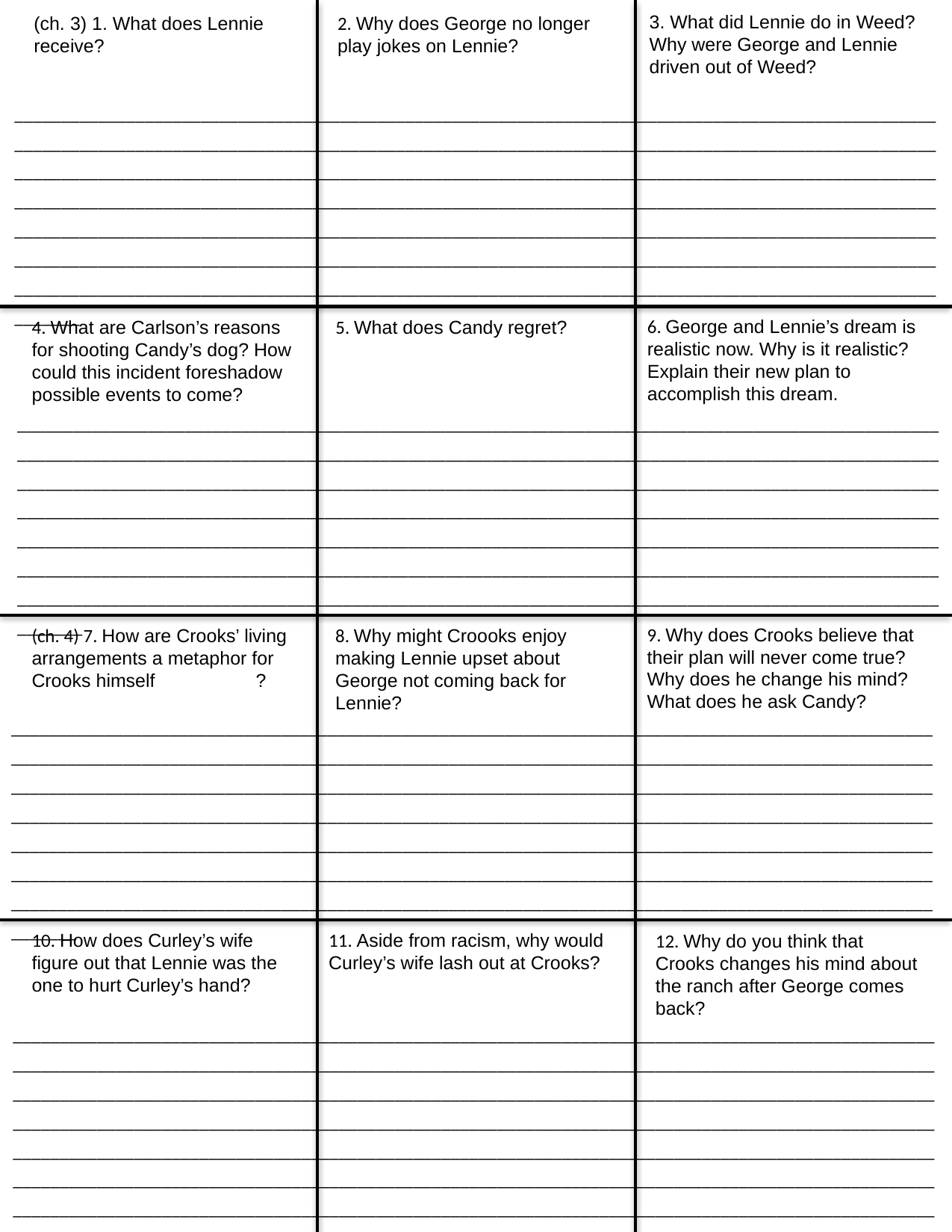

3. What did Lennie do in Weed? Why were George and Lennie driven out of Weed?
(ch. 3) 1. What does Lennie receive?
2. Why does George no longer play jokes on Lennie?

____________________________________________________________________________________________________________________________________________________________________________________________________________________________________________________________________________________________________________________________________________________________________________________________________________________________________________________________________________________________________________________________________________________________________________________________________________________________________________________________________________________________________________________________
6. George and Lennie’s dream is realistic now. Why is it realistic? Explain their new plan to accomplish this dream.

4. What are Carlson’s reasons for shooting Candy’s dog? How could this incident foreshadow possible events to come?

5. What does Candy regret?

____________________________________________________________________________________________________________________________________________________________________________________________________________________________________________________________________________________________________________________________________________________________________________________________________________________________________________________________________________________________________________________________________________________________________________________________________________________________________________________________________________________________________________________________
9. Why does Crooks believe that their plan will never come true? Why does he change his mind? What does he ask Candy?

(ch. 4) 7. How are Crooks’ living arrangements a metaphor for Crooks himself	?

8. Why might Croooks enjoy making Lennie upset about George not coming back for Lennie?

____________________________________________________________________________________________________________________________________________________________________________________________________________________________________________________________________________________________________________________________________________________________________________________________________________________________________________________________________________________________________________________________________________________________________________________________________________________________________________________________________________________________________________________________
10. How does Curley’s wife figure out that Lennie was the one to hurt Curley’s hand?

11. Aside from racism, why would Curley’s wife lash out at Crooks?

12. Why do you think that Crooks changes his mind about the ranch after George comes back?

____________________________________________________________________________________________________________________________________________________________________________________________________________________________________________________________________________________________________________________________________________________________________________________________________________________________________________________________________________________________________________________________________________________________________________________________________________________________________________________________________________________________________________________________